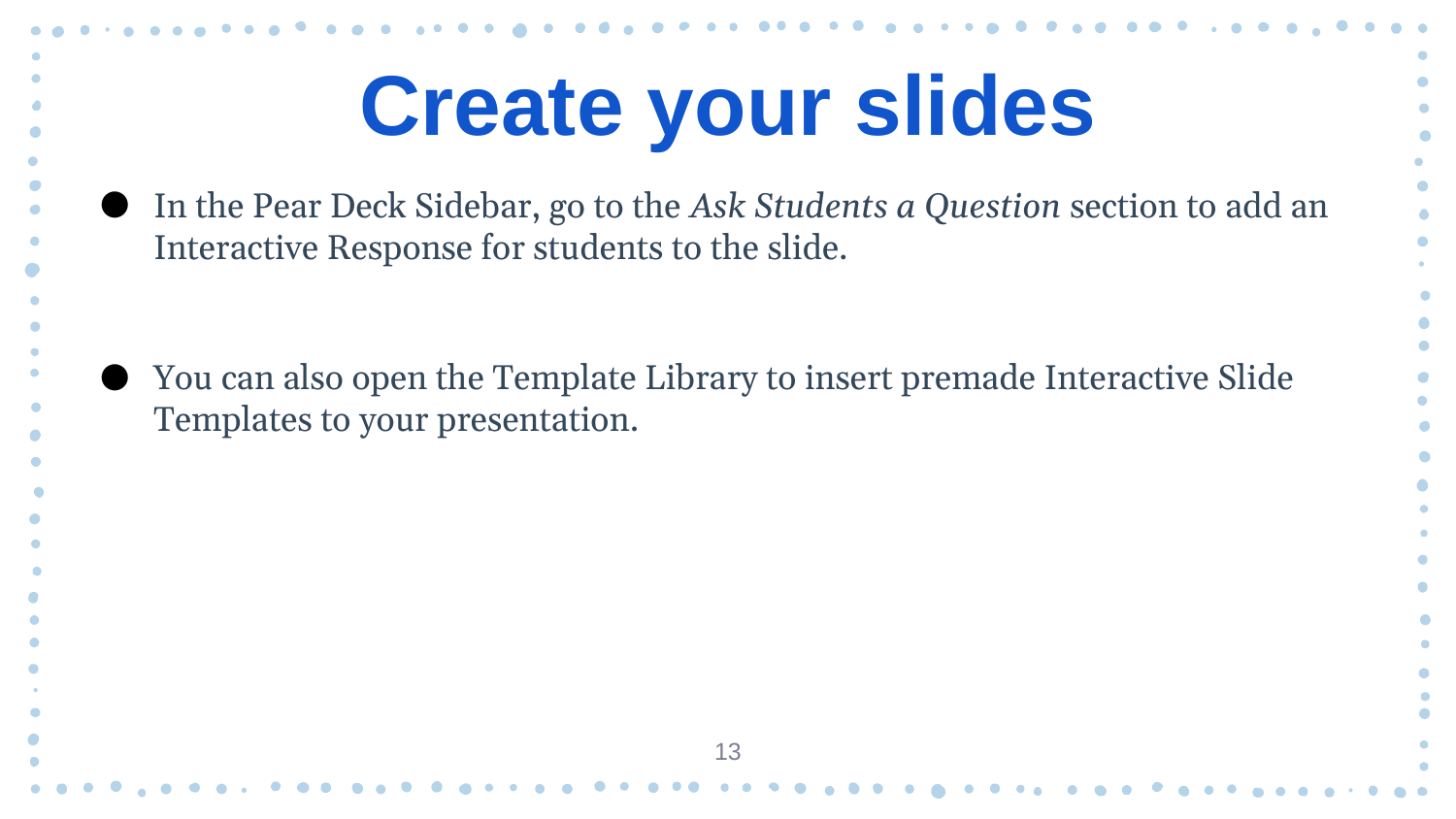

# Create your slides
In the Pear Deck Sidebar, go to the Ask Students a Question section to add an Interactive Response for students to the slide.

You can also open the Template Library to insert premade Interactive Slide Templates to your presentation.
13